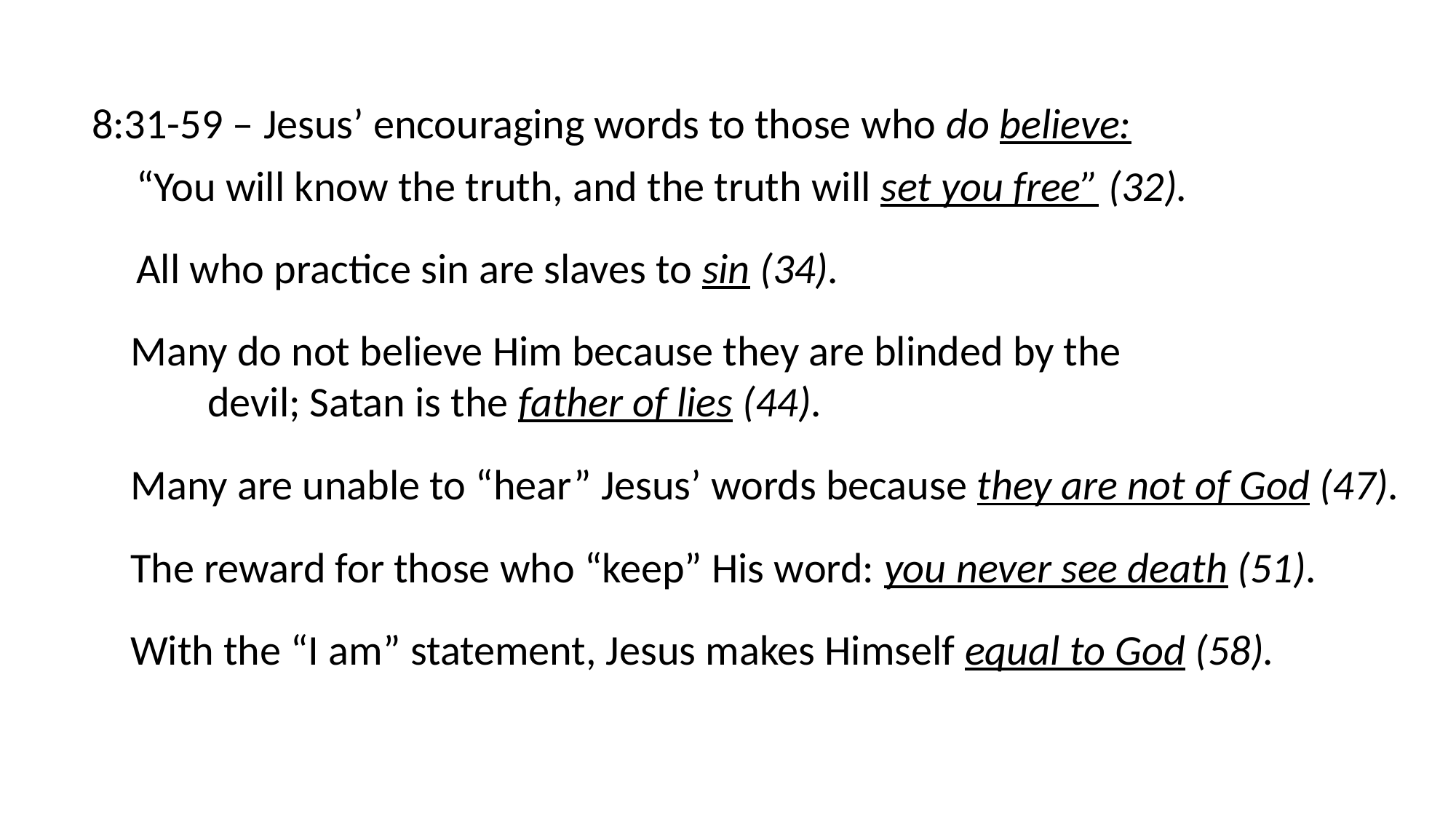

8:31-59 – Jesus’ encouraging words to those who do believe:
“You will know the truth, and the truth will set you free” (32).
All who practice sin are slaves to sin (34).
Many do not believe Him because they are blinded by the
        devil; Satan is the father of lies (44).
Many are unable to “hear” Jesus’ words because they are not of God (47).
The reward for those who “keep” His word: you never see death (51).
With the “I am” statement, Jesus makes Himself equal to God (58).